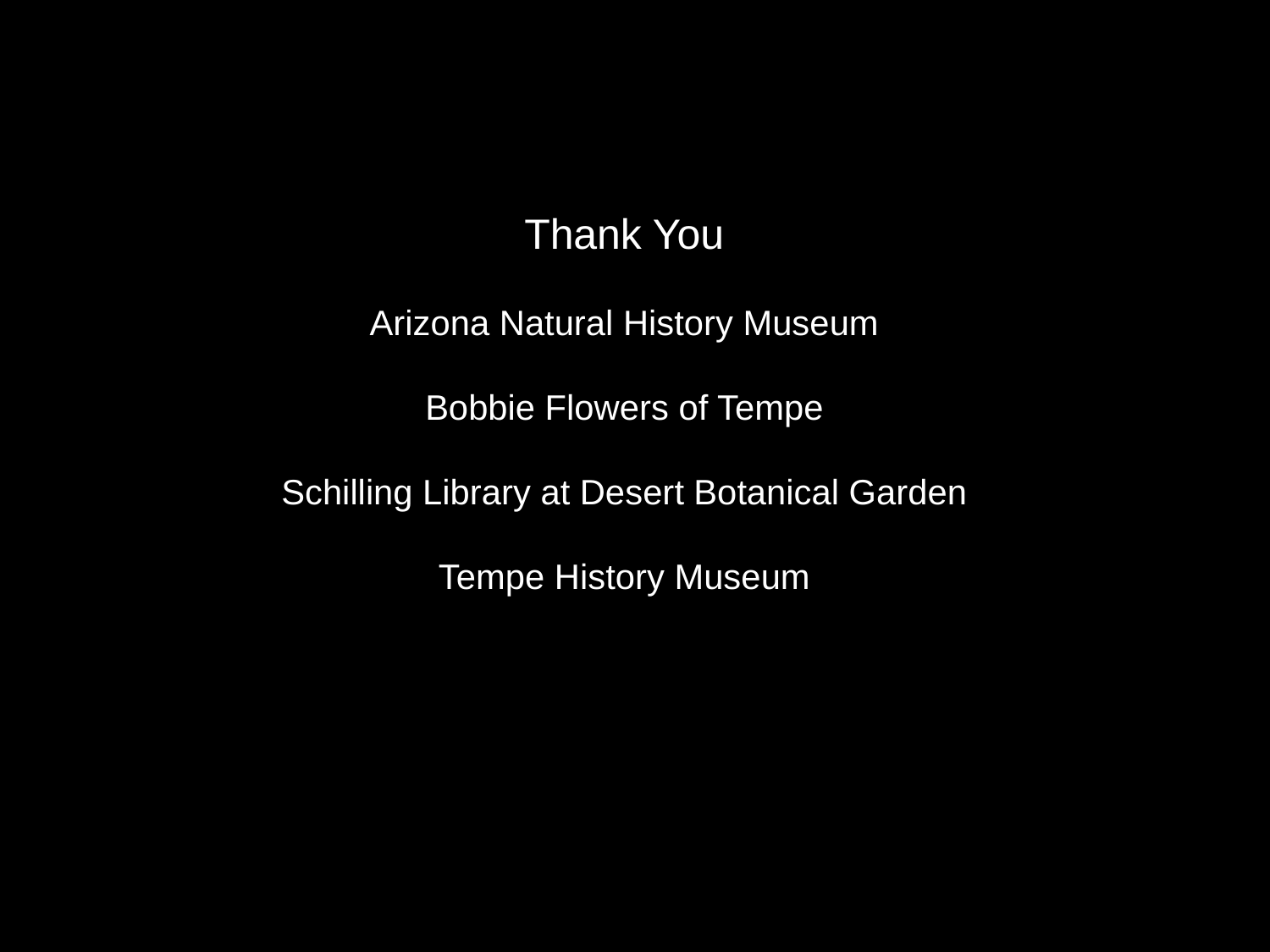

Thank You

Arizona Natural History Museum

Bobbie Flowers of Tempe
Schilling Library at Desert Botanical Garden

Tempe History Museum